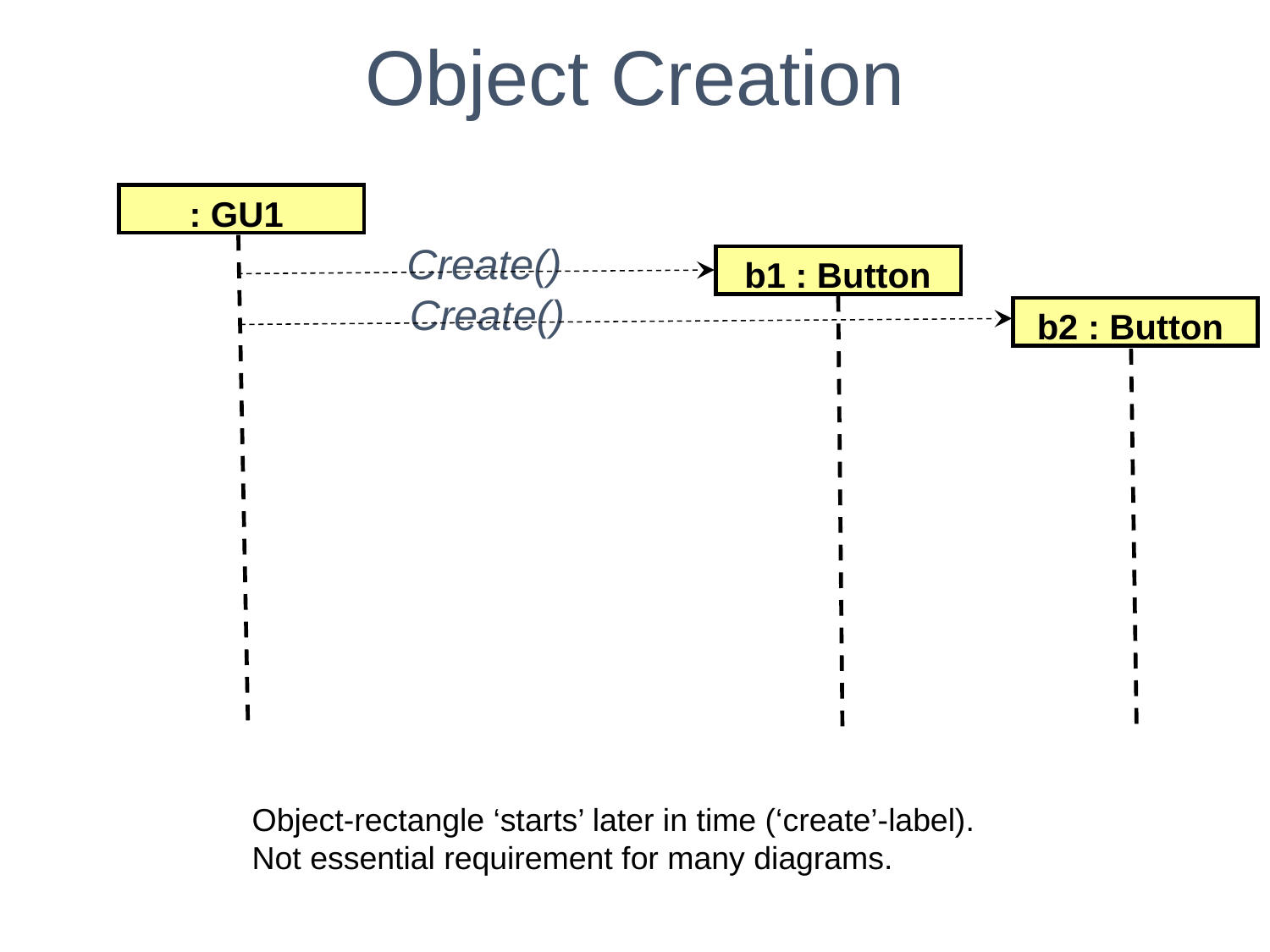

# Object Creation

: GU1
Create()

b1 : Button
Create()

b2 : Button
Object-rectangle ‘starts’ later in time (‘create’-label).
Not essential requirement for many diagrams.